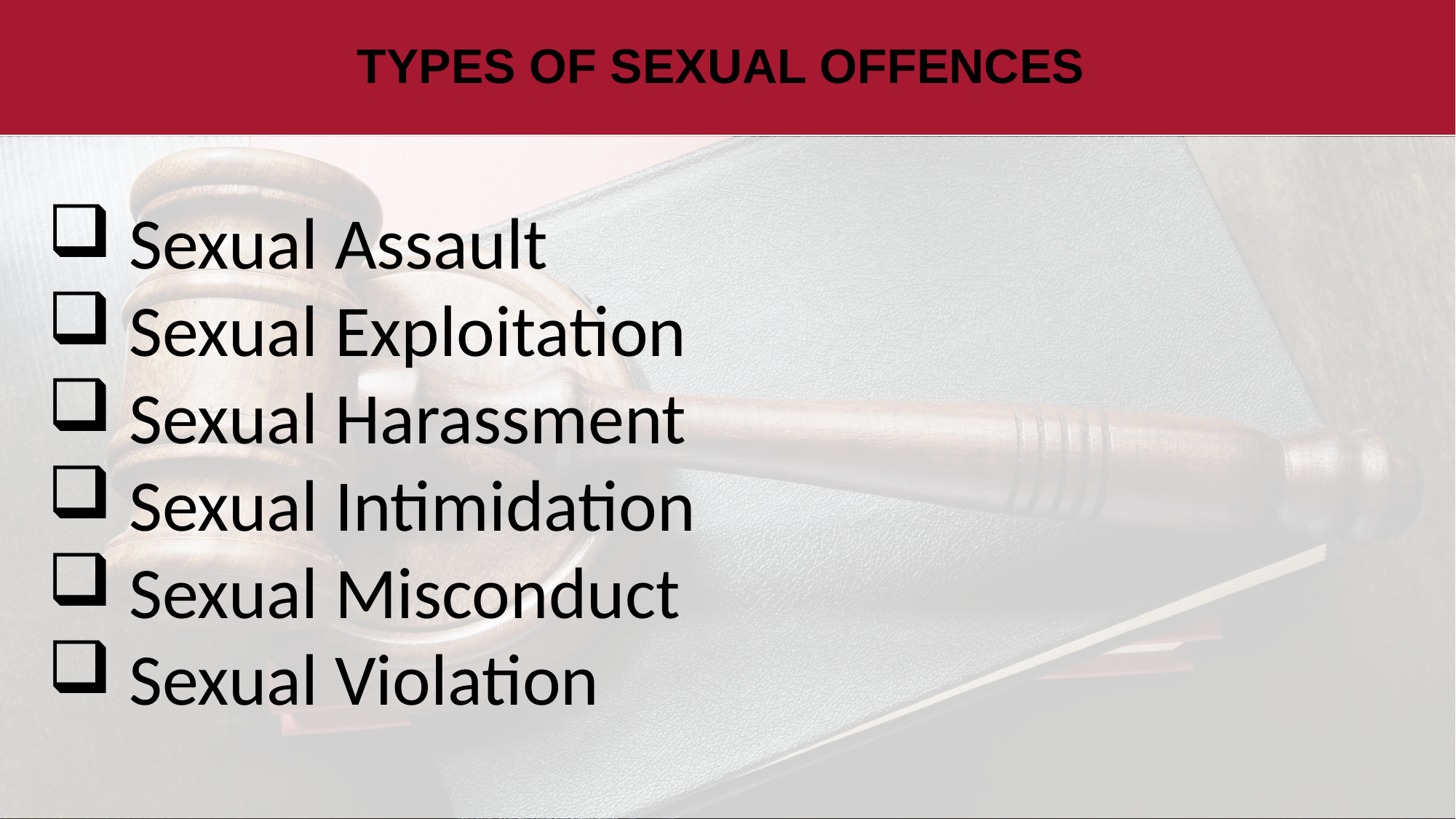

# TYPES OF SEXUAL OFFENCES
Sexual Assault
Sexual Exploitation
Sexual Harassment
Sexual Intimidation
Sexual Misconduct
Sexual Violation